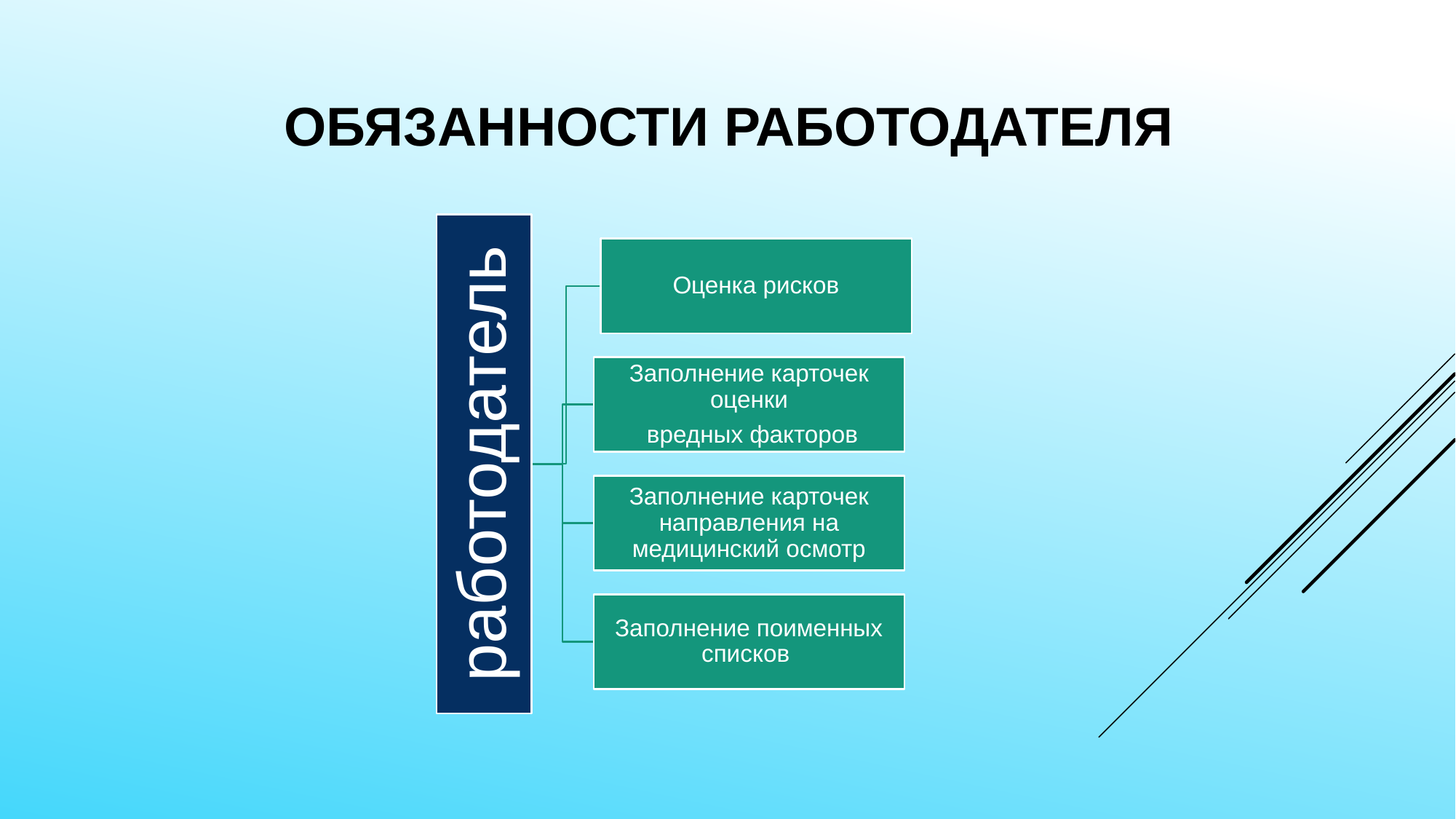

# Обязанности работодателя

работодатель
Оценка рисков
Заполнение карточек оценки
 вредных факторов
Заполнение карточек направления на медицинский осмотр
Заполнение поименных списков